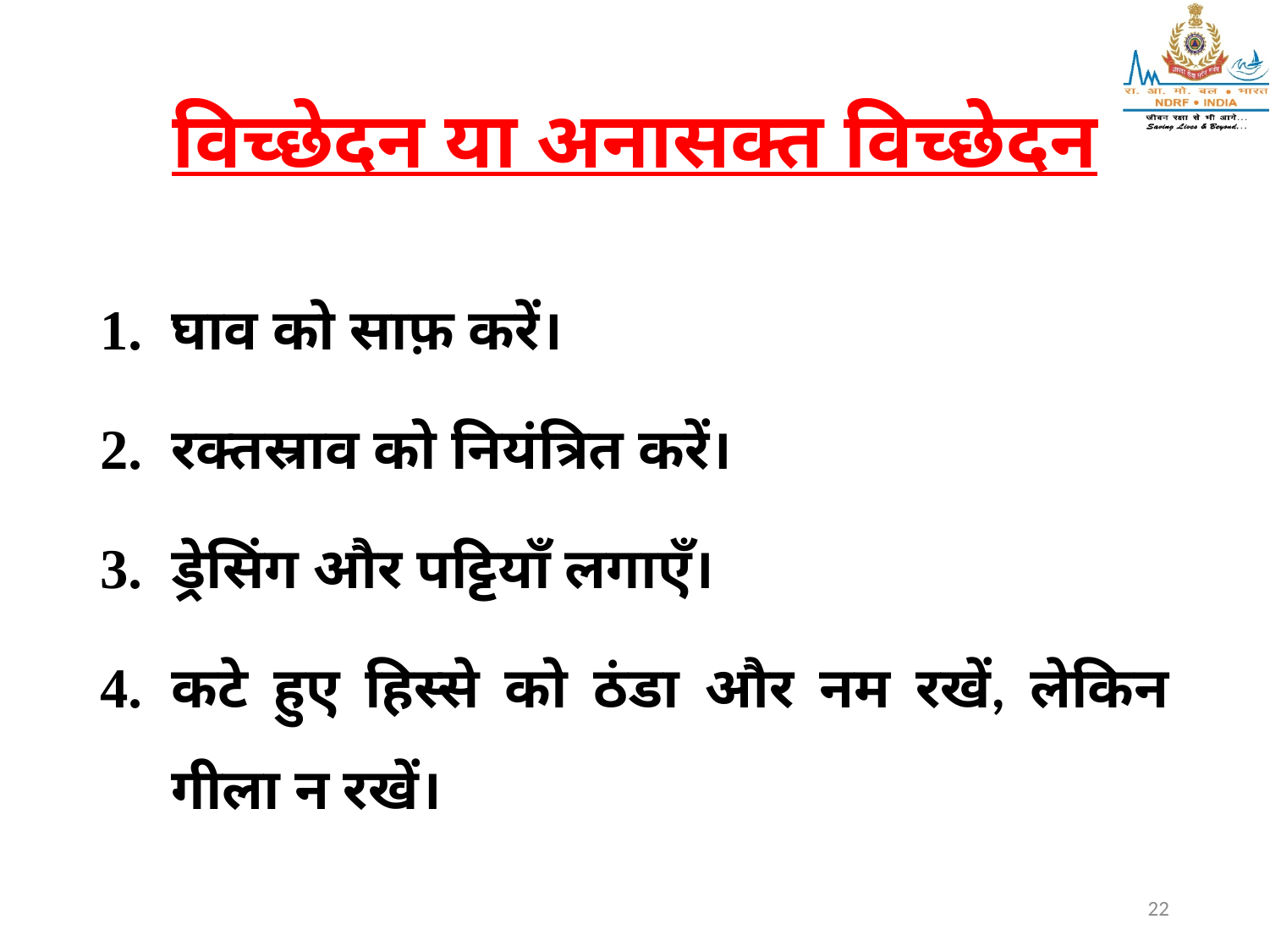

# विच्छेदन या अनासक्त विच्छेदन
घाव को साफ़ करें।
रक्तस्राव को नियंत्रित करें।
ड्रेसिंग और पट्टियाँ लगाएँ।
कटे हुए हिस्से को ठंडा और नम रखें, लेकिन गीला न रखें।
22